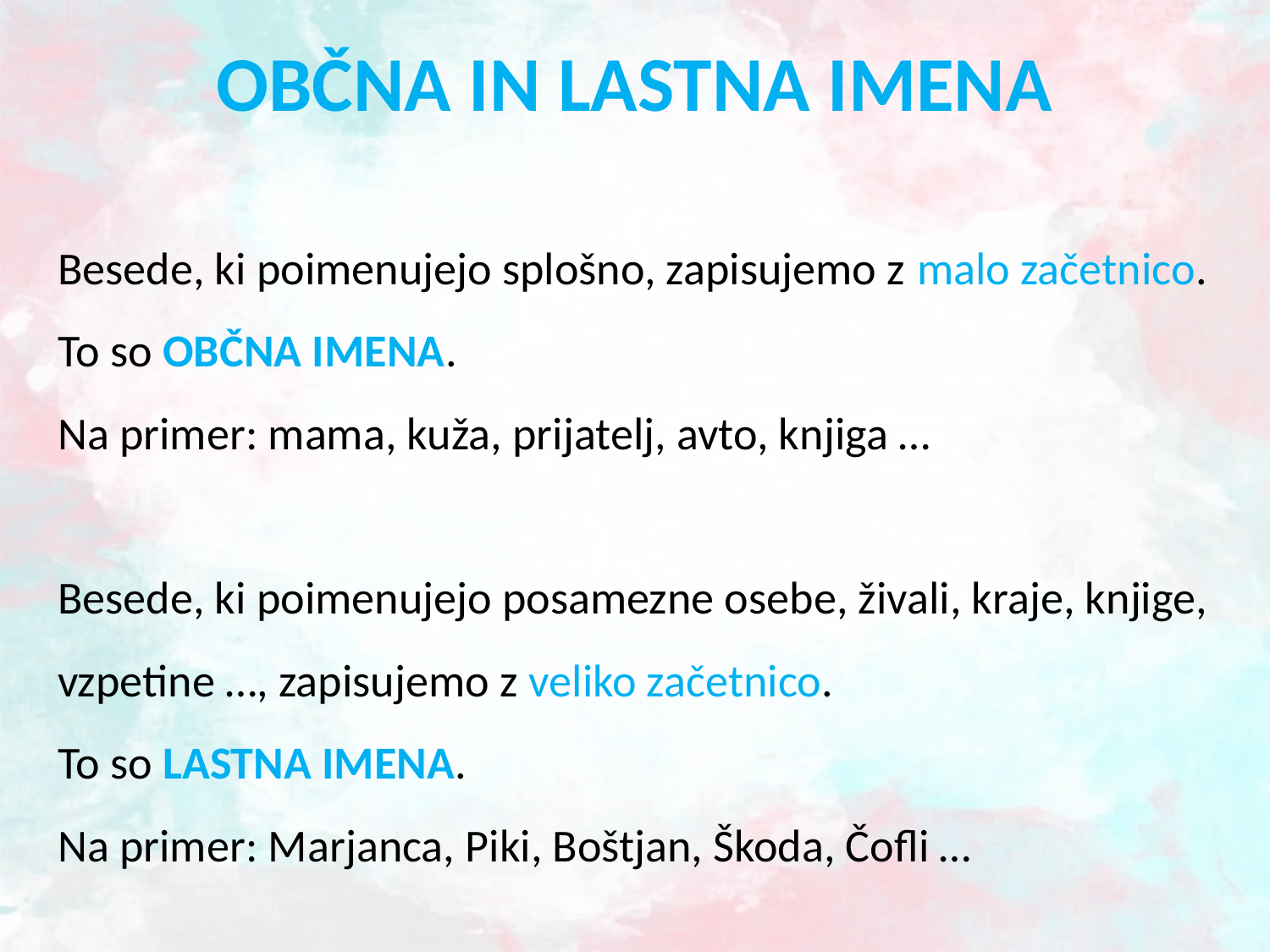

# OBČNA IN LASTNA IMENA
Besede, ki poimenujejo splošno, zapisujemo z malo začetnico.
To so OBČNA IMENA.
Na primer: mama, kuža, prijatelj, avto, knjiga …

Besede, ki poimenujejo posamezne osebe, živali, kraje, knjige, vzpetine …, zapisujemo z veliko začetnico.
To so LASTNA IMENA.
Na primer: Marjanca, Piki, Boštjan, Škoda, Čofli …